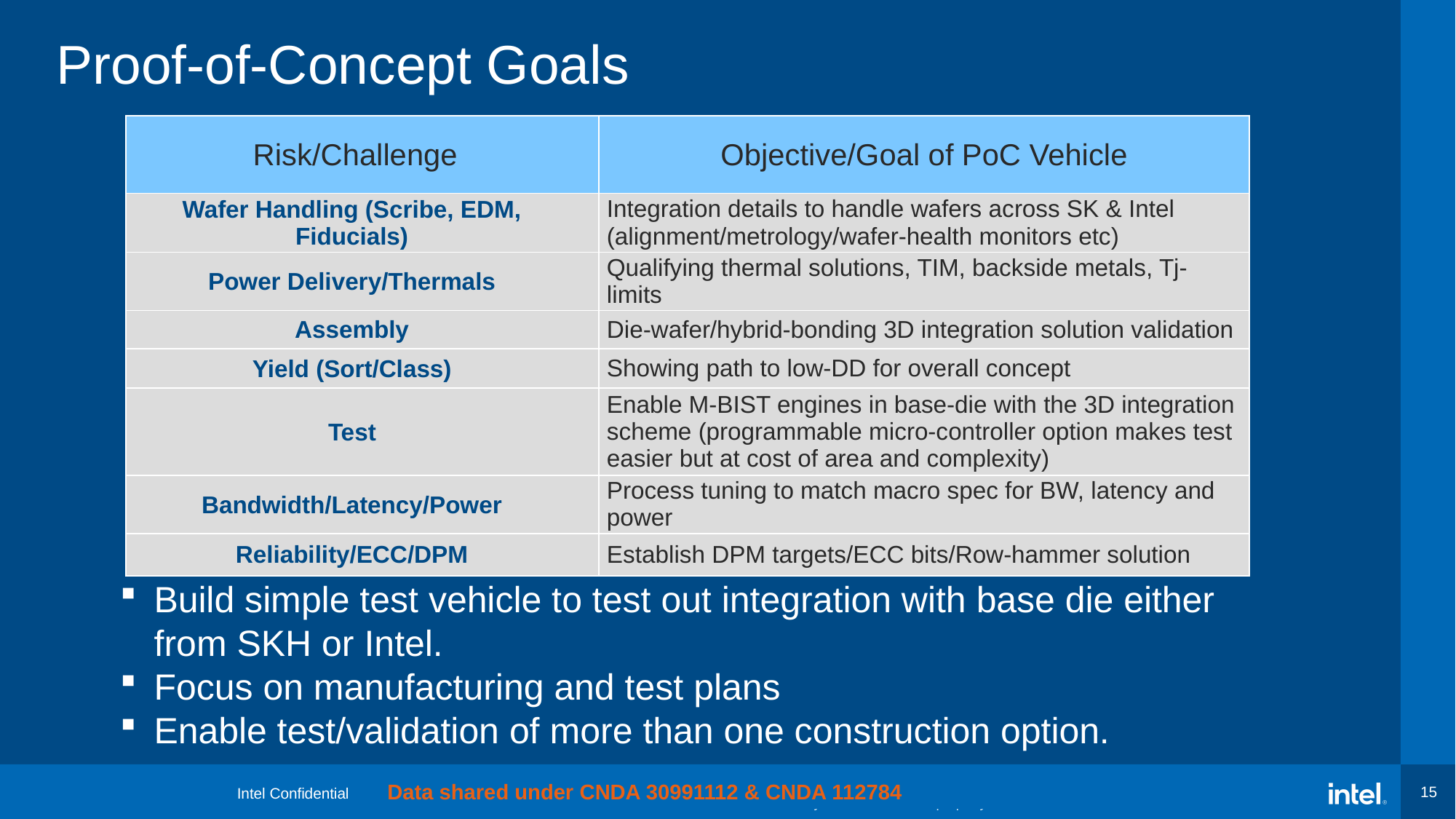

# Proof-of-Concept Goals
| Risk/Challenge | Objective/Goal of PoC Vehicle |
| --- | --- |
| Wafer Handling (Scribe, EDM, Fiducials) | Integration details to handle wafers across SK & Intel (alignment/metrology/wafer-health monitors etc) |
| Power Delivery/Thermals | Qualifying thermal solutions, TIM, backside metals, Tj-limits |
| Assembly | Die-wafer/hybrid-bonding 3D integration solution validation |
| Yield (Sort/Class) | Showing path to low-DD for overall concept |
| Test | Enable M-BIST engines in base-die with the 3D integration scheme (programmable micro-controller option makes test easier but at cost of area and complexity) |
| Bandwidth/Latency/Power | Process tuning to match macro spec for BW, latency and power |
| Reliability/ECC/DPM | Establish DPM targets/ECC bits/Row-hammer solution |
Build simple test vehicle to test out integration with base die either from SKH or Intel.
Focus on manufacturing and test plans
Enable test/validation of more than one construction option.
Data shared under CNDA 30991112 & CNDA 112784